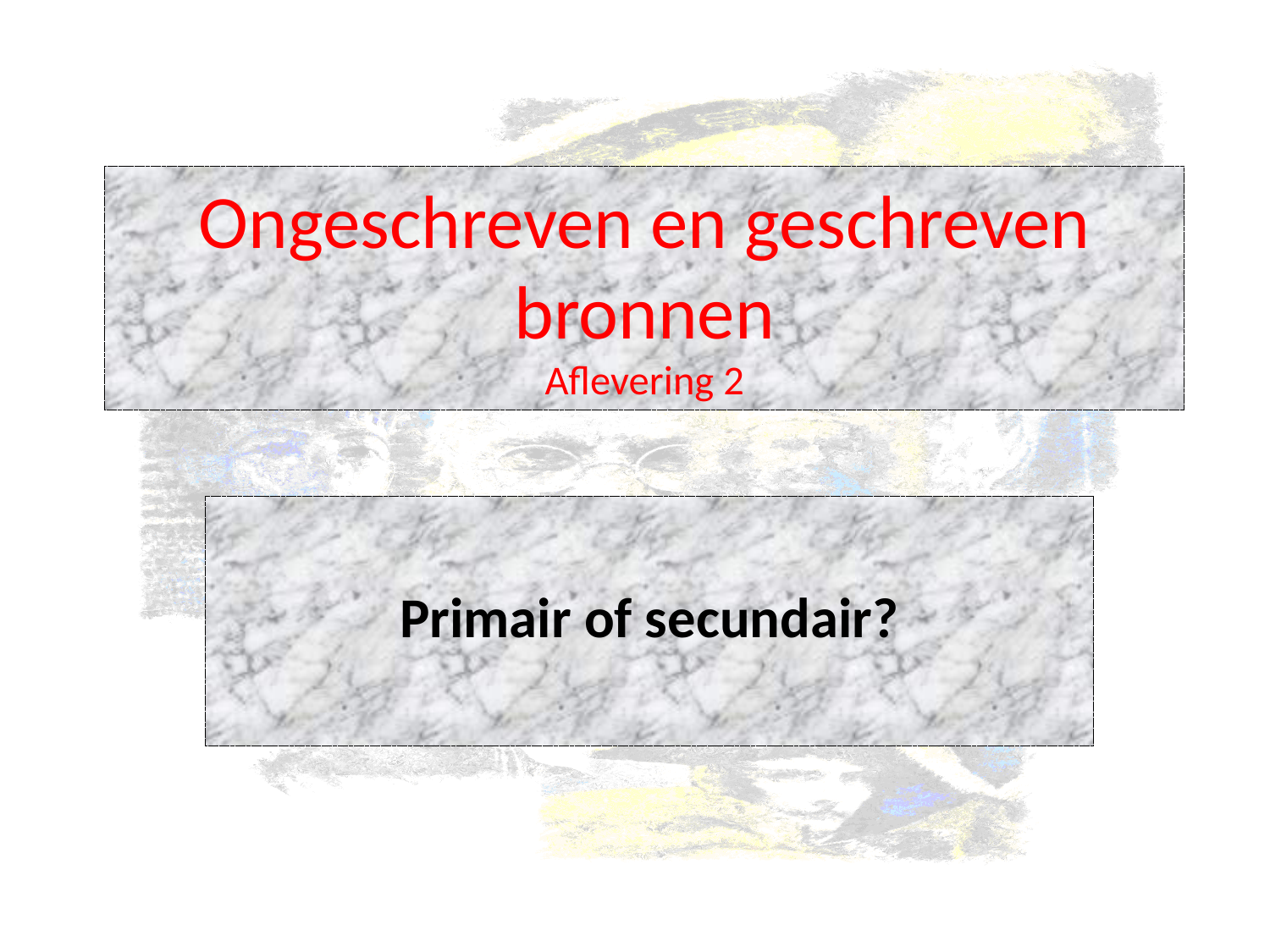

Ongeschreven en geschreven bronnen
Aflevering 2

Primair of secundair?